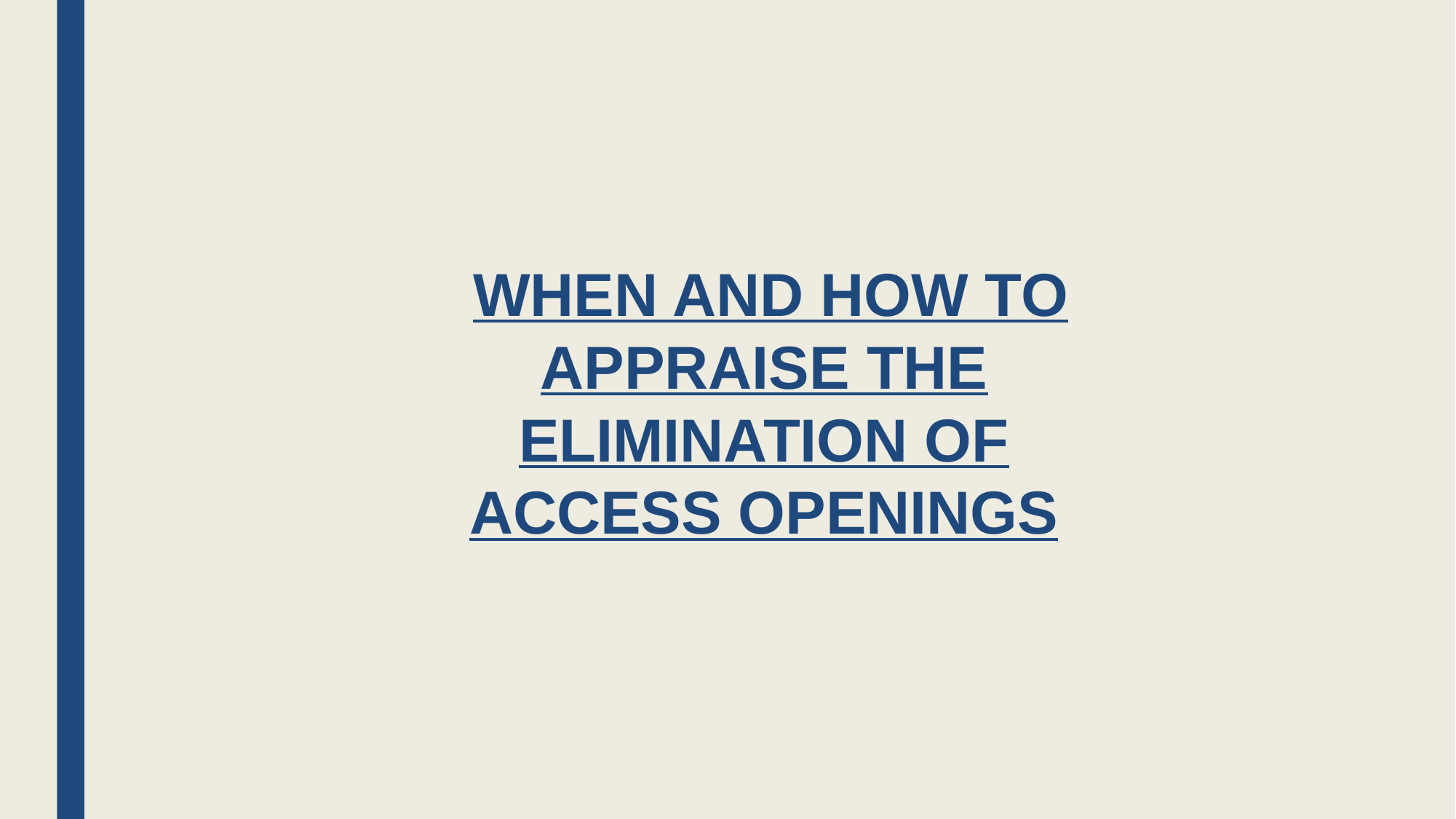

When and How to Appraise the Elimination of Access Openings